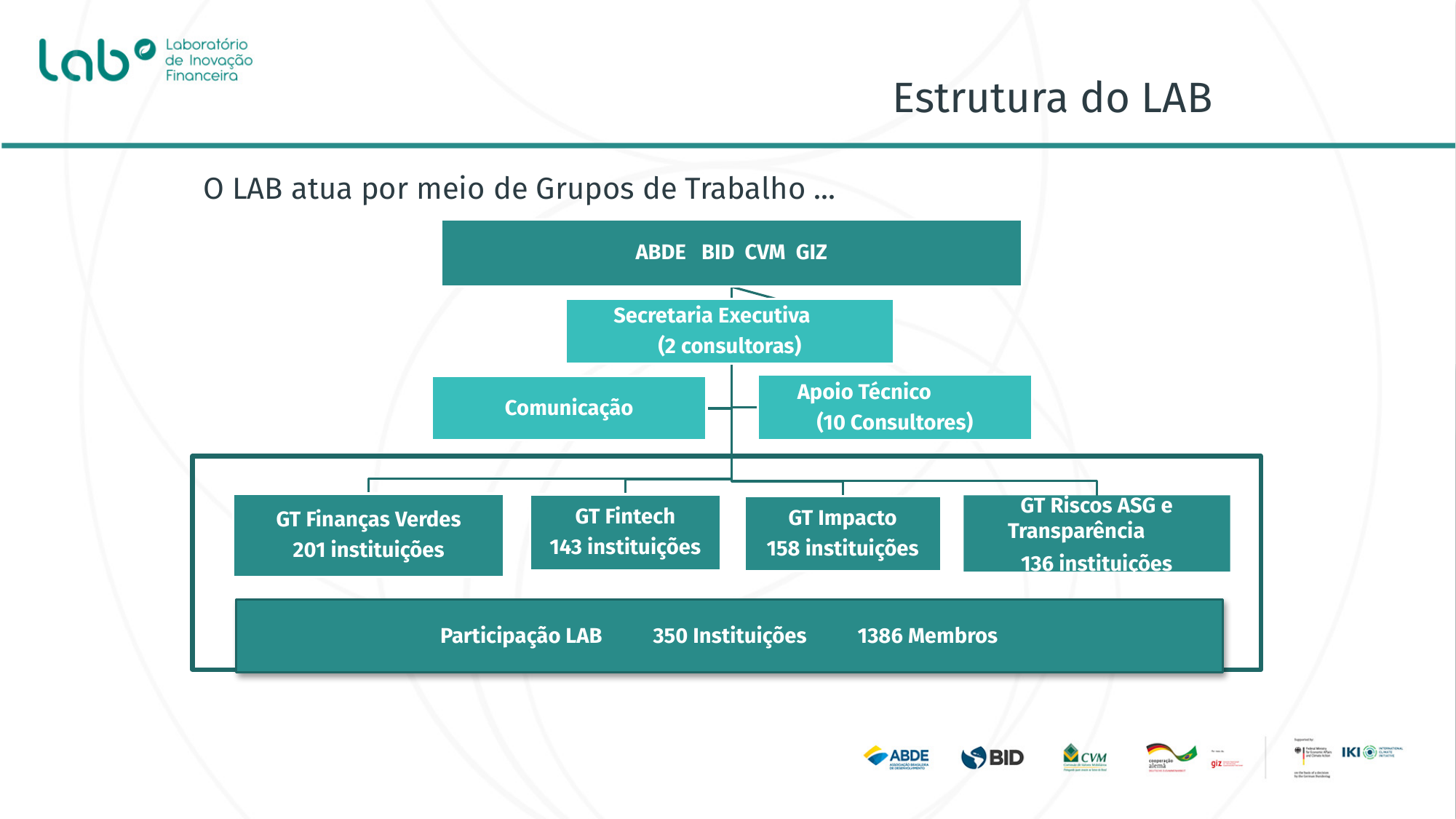

Estrutura do LAB
O LAB atua por meio de Grupos de Trabalho ...

ABDE   BID  CVM  GIZ
GT Finanças Verdes
201 instituições
GT Fintech
143 instituições
GT Impacto
158 instituições
GT Riscos ASG e Transparência
136 instituições
Secretaria Executiva
(2 consultoras)
 Apoio Técnico
(10 Consultores)
Comunicação

Participação LAB          350 Instituições          1386 Membros